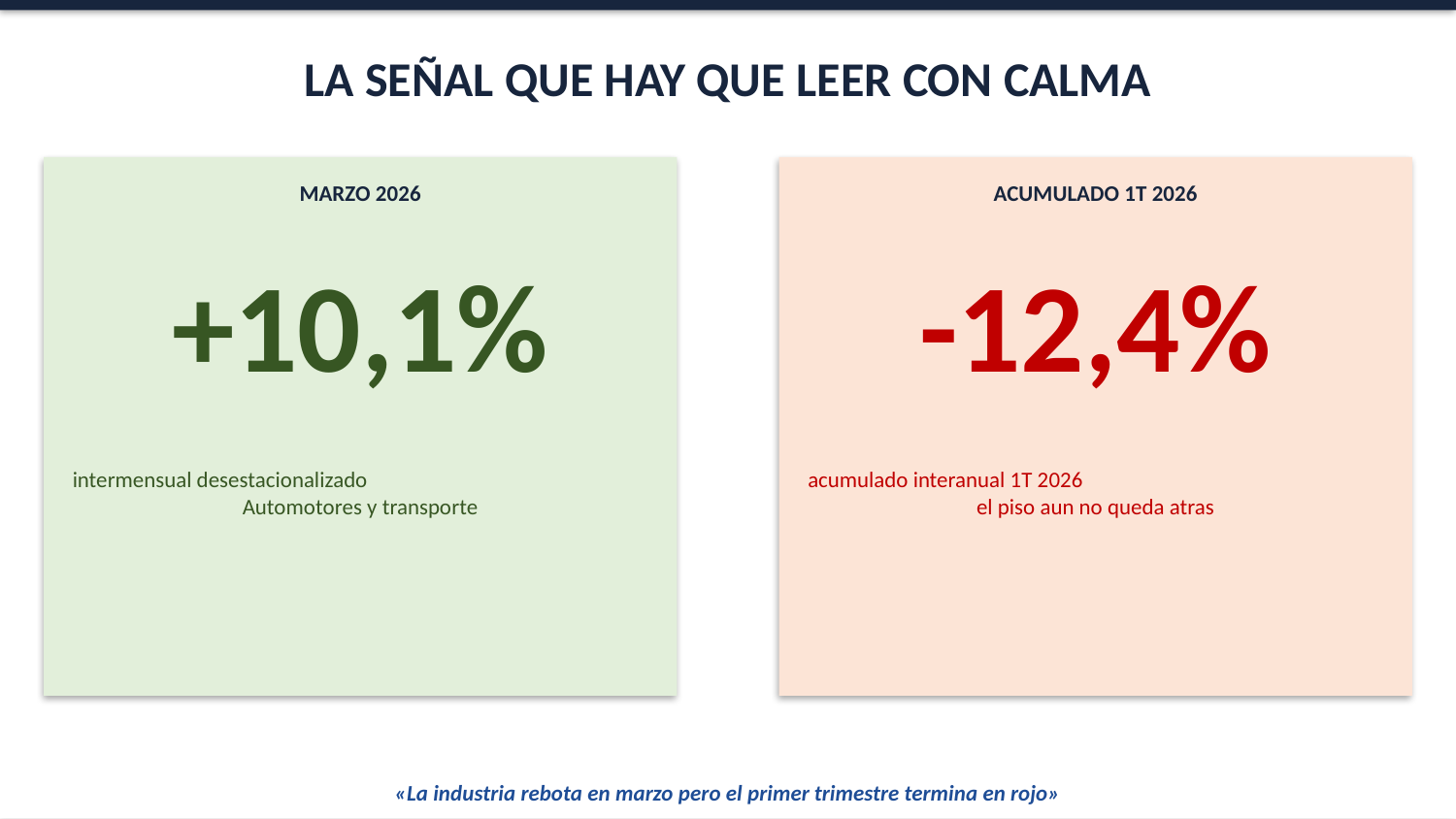

LA SEÑAL QUE HAY QUE LEER CON CALMA

MARZO 2026
ACUMULADO 1T 2026
+10,1%
-12,4%
intermensual desestacionalizado
Automotores y transporte
acumulado interanual 1T 2026
el piso aun no queda atras
«La industria rebota en marzo pero el primer trimestre termina en rojo»